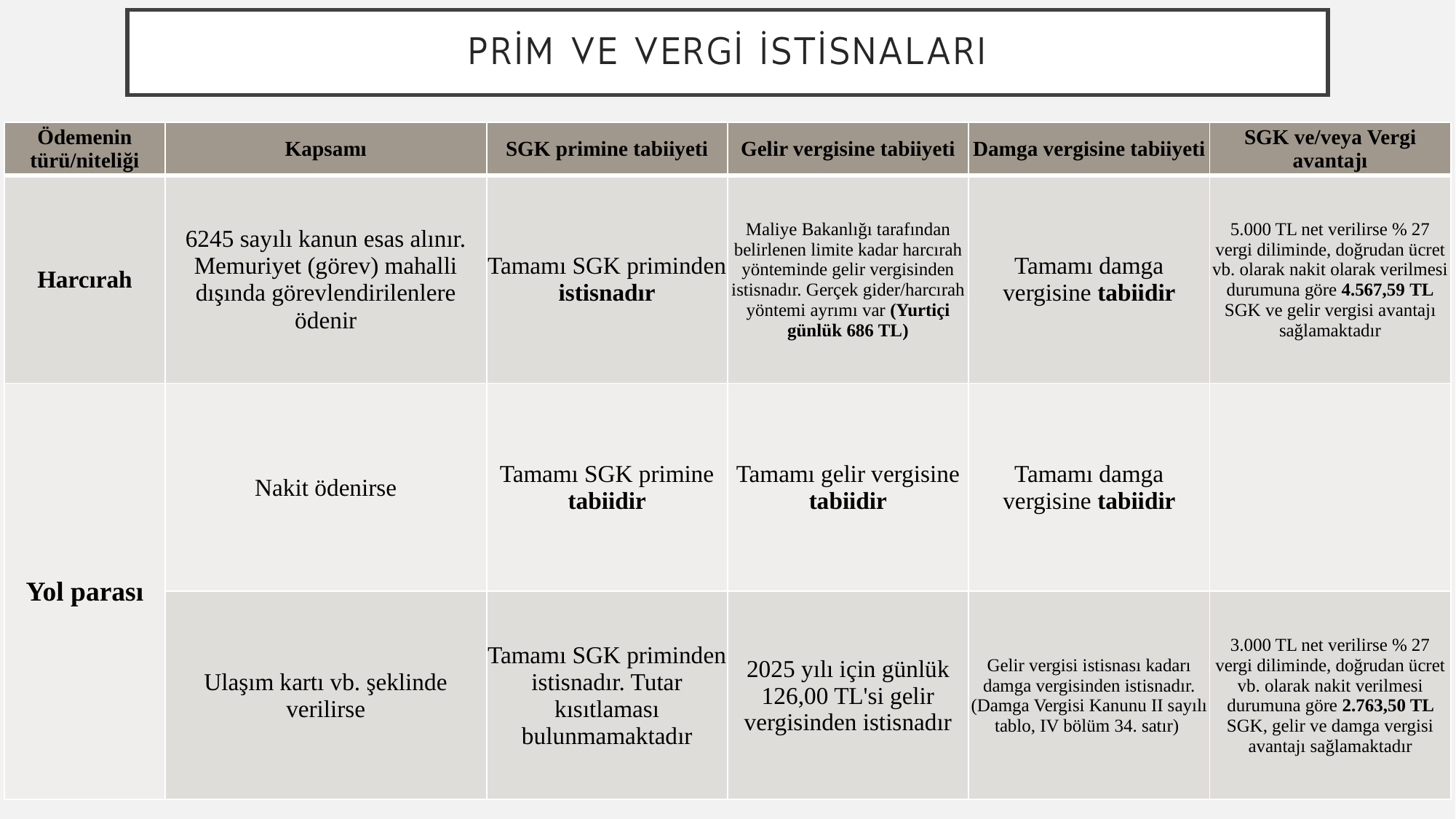

# Prim ve Vergi İstisnaları
| Ödemenin türü/niteliği | Kapsamı | SGK primine tabiiyeti | Gelir vergisine tabiiyeti | Damga vergisine tabiiyeti | SGK ve/veya Vergi avantajı |
| --- | --- | --- | --- | --- | --- |
| Harcırah | 6245 sayılı kanun esas alınır. Memuriyet (görev) mahalli dışında görevlendirilenlere ödenir | Tamamı SGK priminden istisnadır | Maliye Bakanlığı tarafından belirlenen limite kadar harcırah yönteminde gelir vergisinden istisnadır. Gerçek gider/harcırah yöntemi ayrımı var (Yurtiçi günlük 686 TL) | Tamamı damga vergisine tabiidir | 5.000 TL net verilirse % 27 vergi diliminde, doğrudan ücret vb. olarak nakit olarak verilmesi durumuna göre 4.567,59 TL SGK ve gelir vergisi avantajı sağlamaktadır |
| Yol parası | Nakit ödenirse | Tamamı SGK primine tabiidir | Tamamı gelir vergisine tabiidir | Tamamı damga vergisine tabiidir |  |
|  | Ulaşım kartı vb. şeklinde verilirse | Tamamı SGK priminden istisnadır. Tutar kısıtlaması bulunmamaktadır | 2025 yılı için günlük 126,00 TL'si gelir vergisinden istisnadır | Gelir vergisi istisnası kadarı damga vergisinden istisnadır. (Damga Vergisi Kanunu II sayılı tablo, IV bölüm 34. satır) | 3.000 TL net verilirse % 27 vergi diliminde, doğrudan ücret vb. olarak nakit verilmesi durumuna göre 2.763,50 TL SGK, gelir ve damga vergisi avantajı sağlamaktadır |